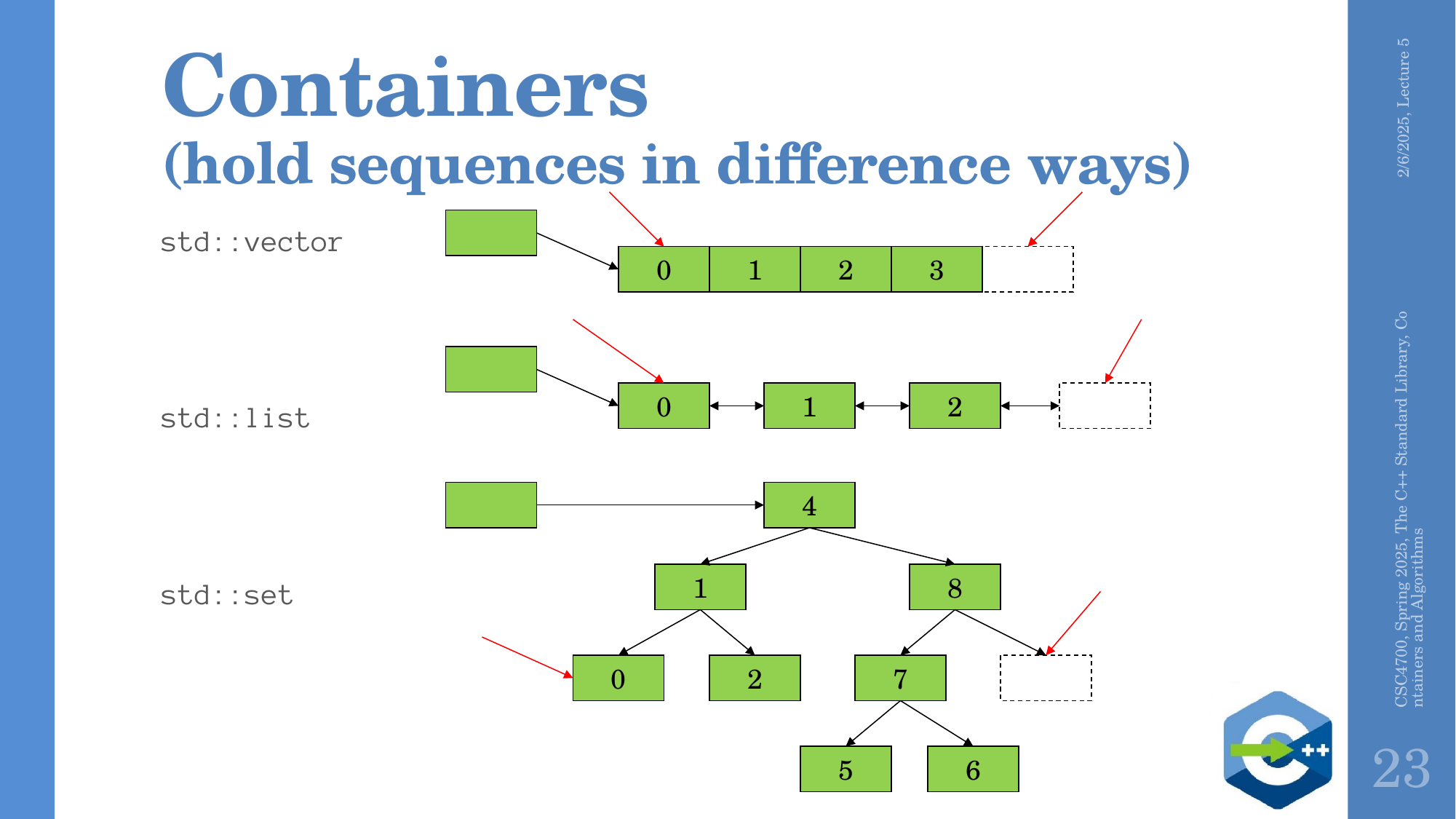

# Containers (hold sequences in difference ways)
2/6/2025, Lecture 5

0
1
2
3

std::vector

std::list

std::set

0
1
2

4
1
8
0
2
7

5
6
CSC4700, Spring 2025, The C++ Standard Library, Containers and Algorithms
23